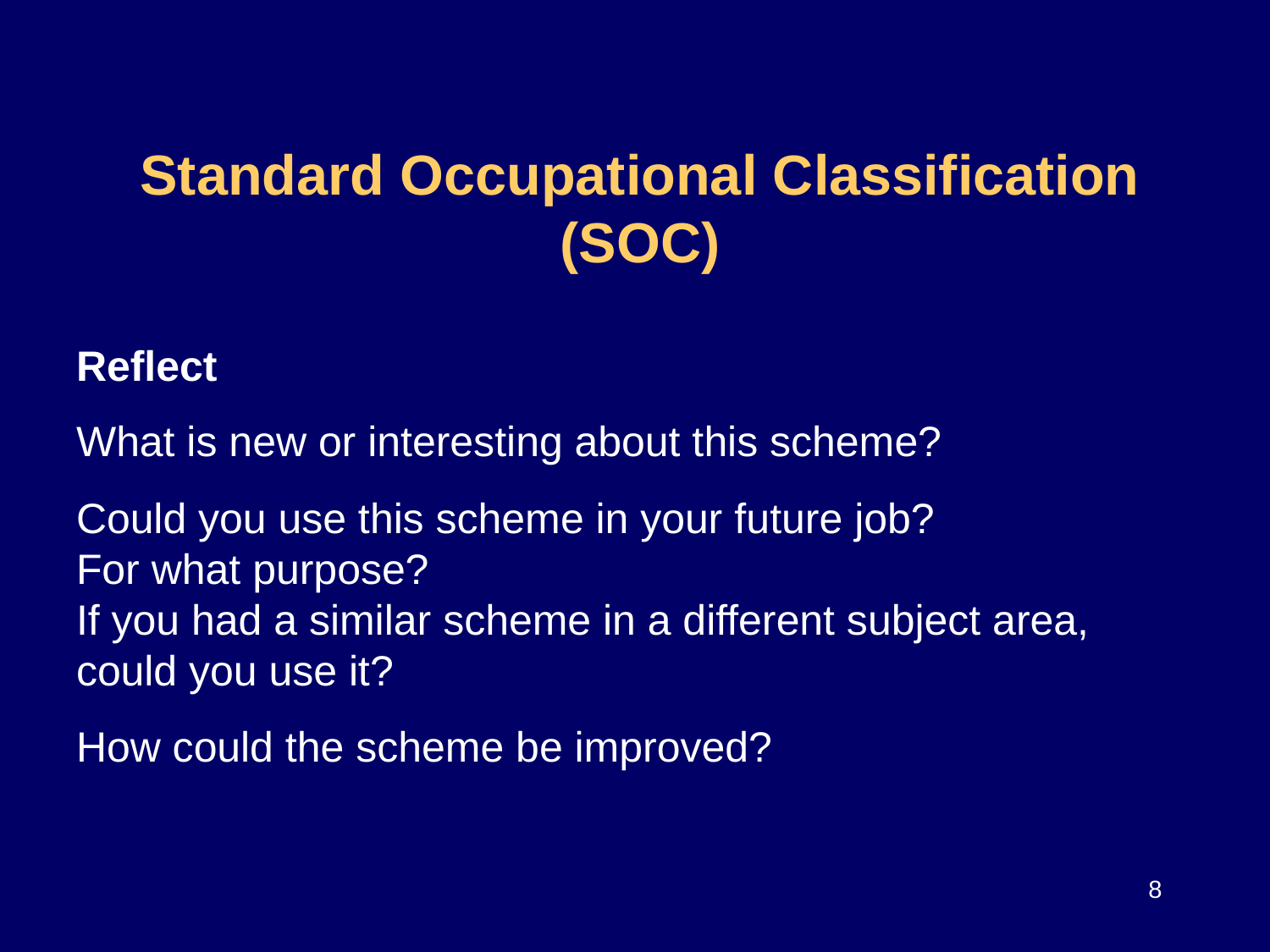

# Standard Occupational Classification (SOC)
Reflect
What is new or interesting about this scheme?
Could you use this scheme in your future job?
For what purpose?
If you had a similar scheme in a different subject area,
could you use it?
How could the scheme be improved?

8